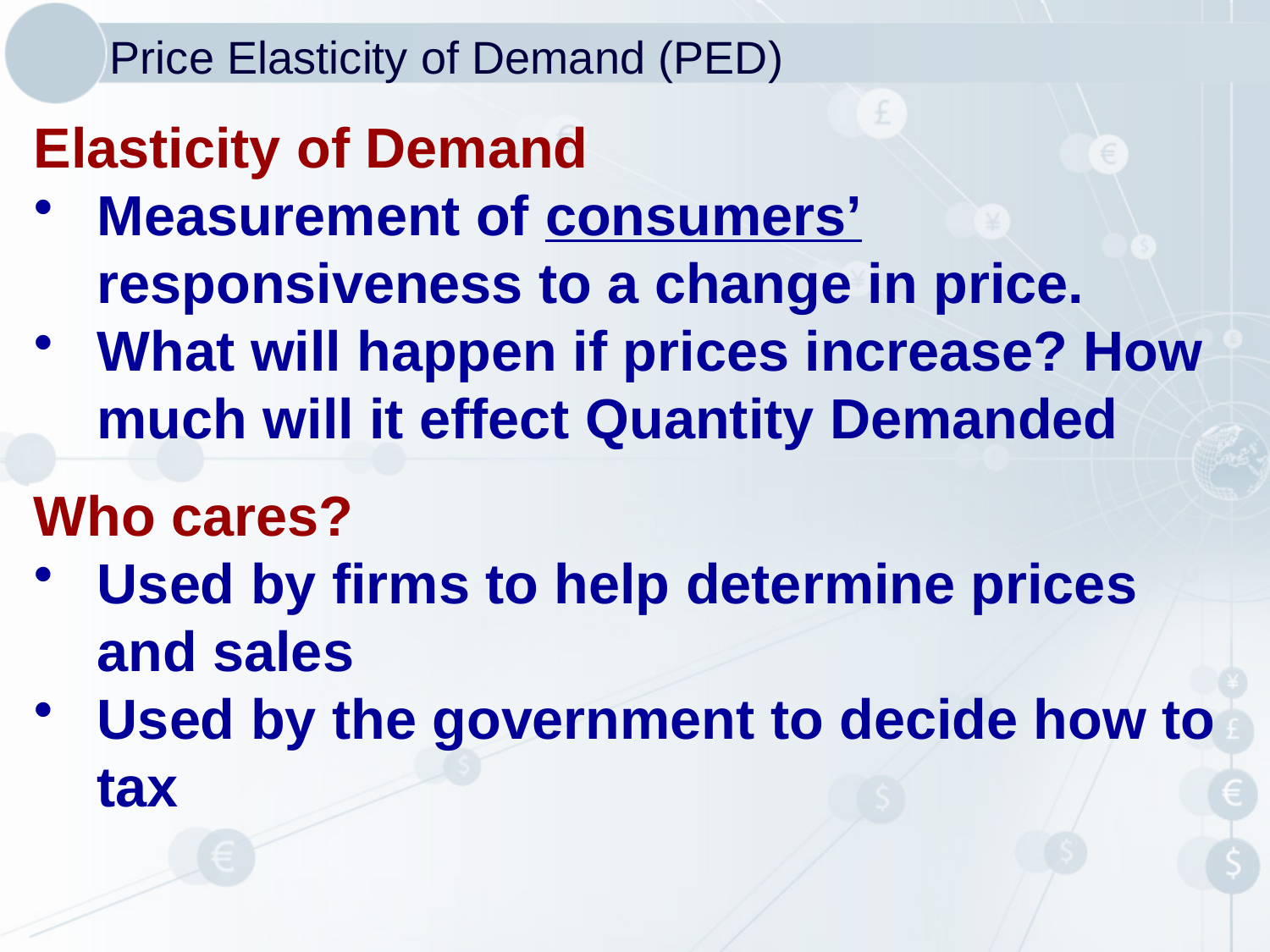

Price Elasticity of Demand (PED)
Elasticity of Demand
Measurement of consumers’ responsiveness to a change in price.
What will happen if prices increase? How much will it effect Quantity Demanded

Who cares?
Used by firms to help determine prices and sales
Used by the government to decide how to tax